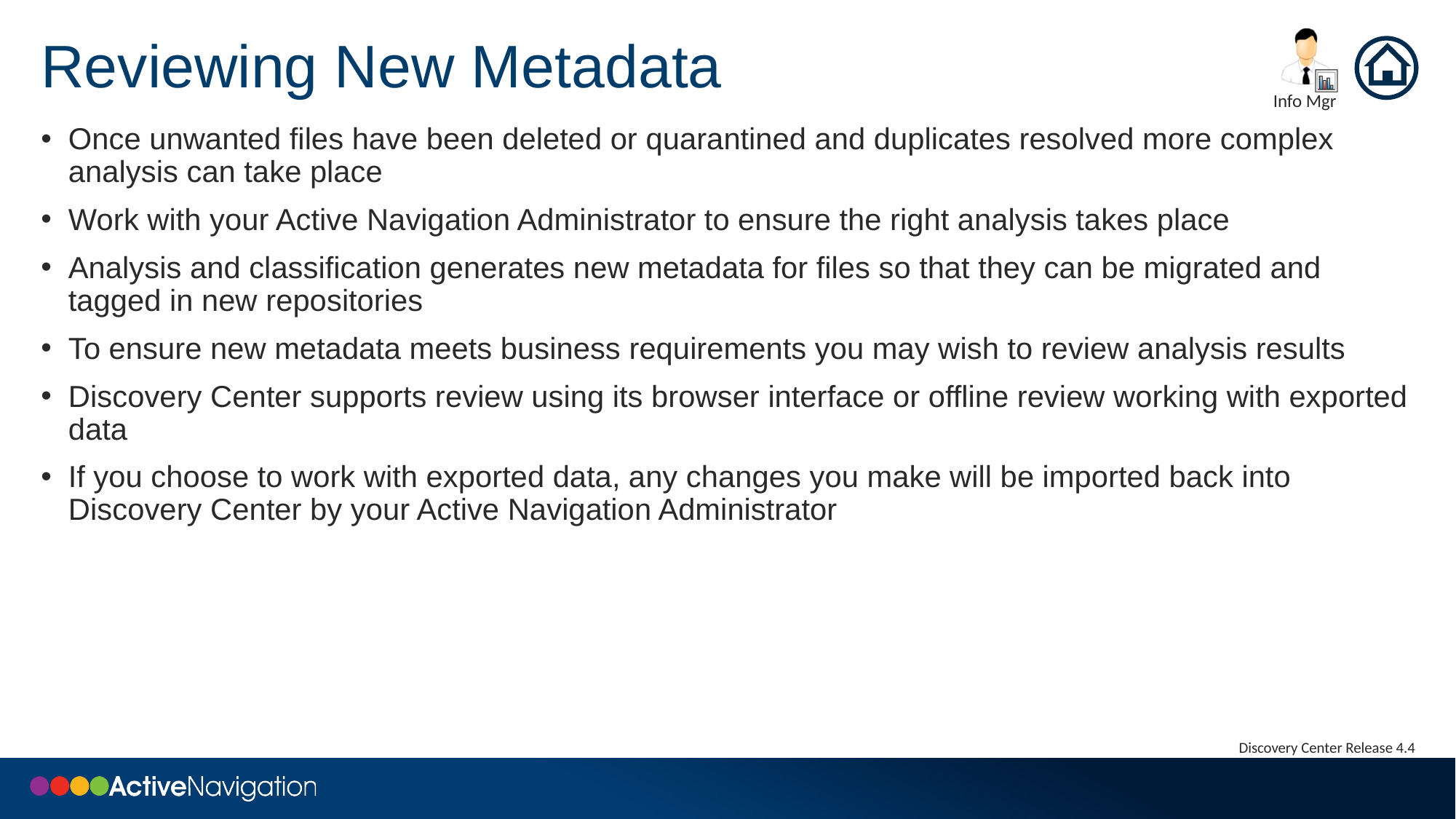

# Reviewing New Metadata
Once unwanted files have been deleted or quarantined and duplicates resolved more complex analysis can take place
Work with your Active Navigation Administrator to ensure the right analysis takes place
Analysis and classification generates new metadata for files so that they can be migrated and tagged in new repositories
To ensure new metadata meets business requirements you may wish to review analysis results
Discovery Center supports review using its browser interface or offline review working with exported data
If you choose to work with exported data, any changes you make will be imported back into Discovery Center by your Active Navigation Administrator